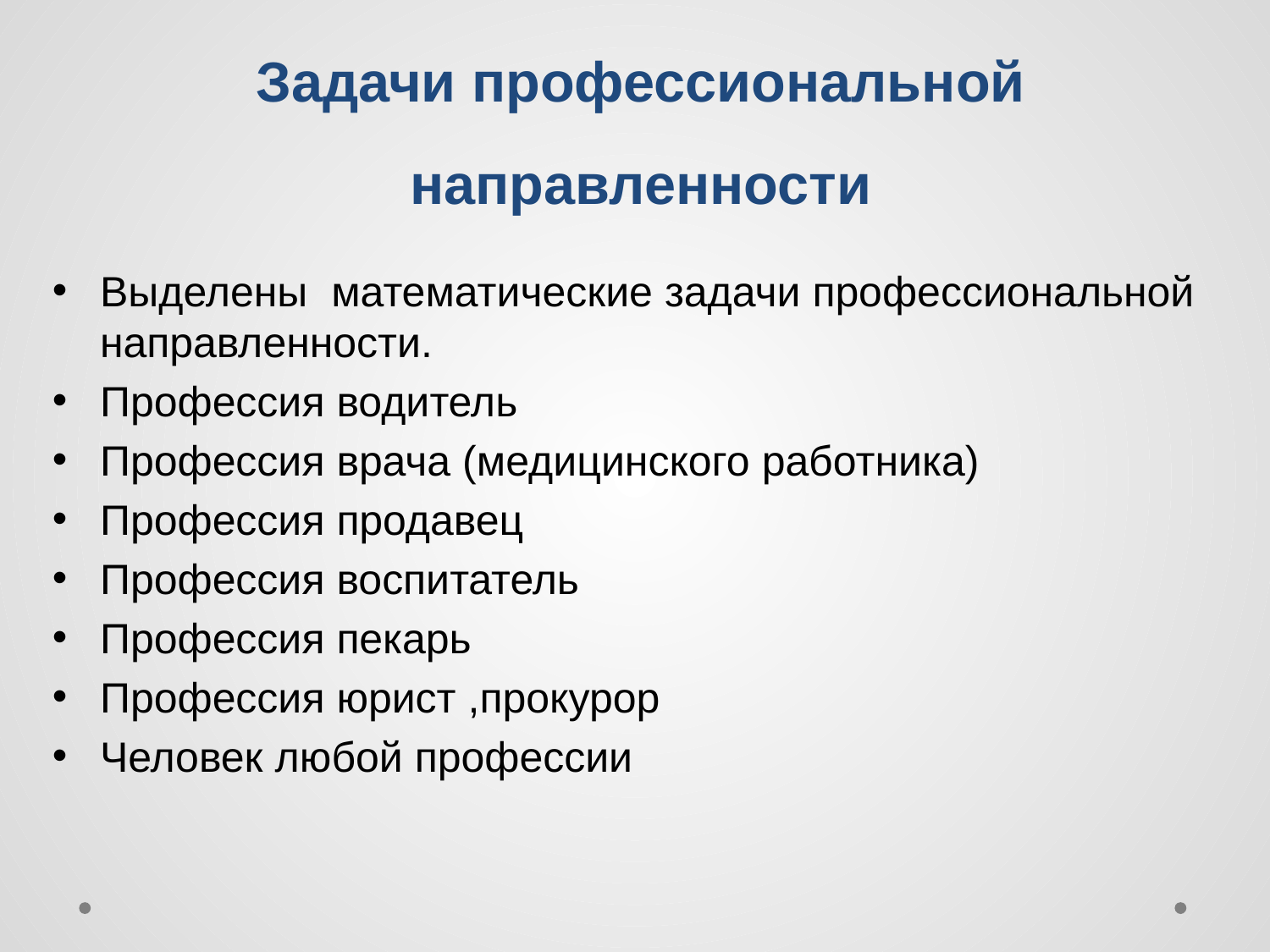

# Задачи профессиональной направленности
Выделены  математические задачи профессиональной направленности.
Профессия водитель
Профессия врача (медицинского работника)
Профессия продавец
Профессия воспитатель
Профессия пекарь
Профессия юрист ,прокурор
Человек любой профессии